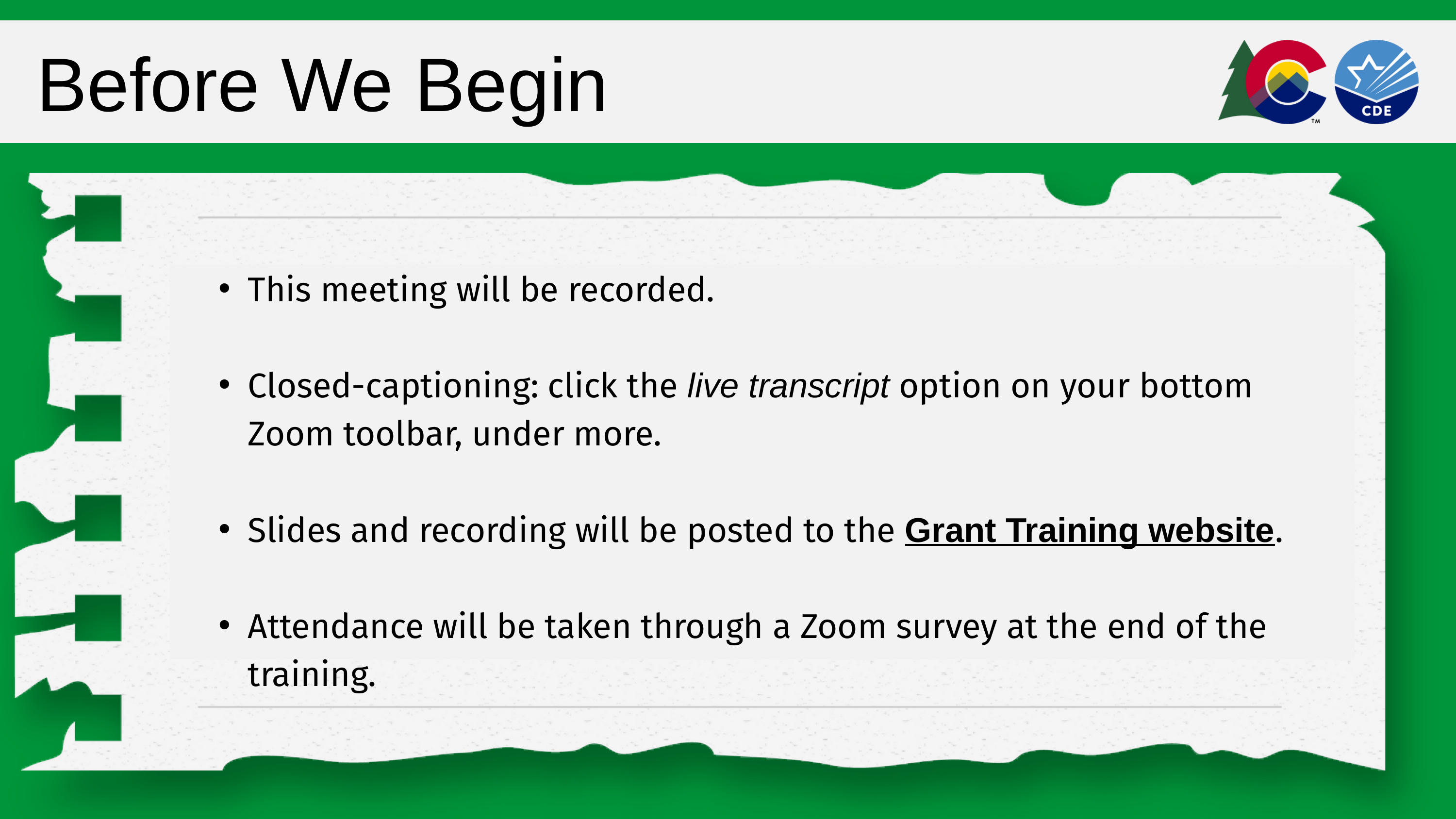

Before We Begin

This meeting will be recorded.

Closed-captioning: click the live transcript option on your bottom Zoom toolbar, under more.

Slides and recording will be posted to the Grant Training website.

Attendance will be taken through a Zoom survey at the end of the training.